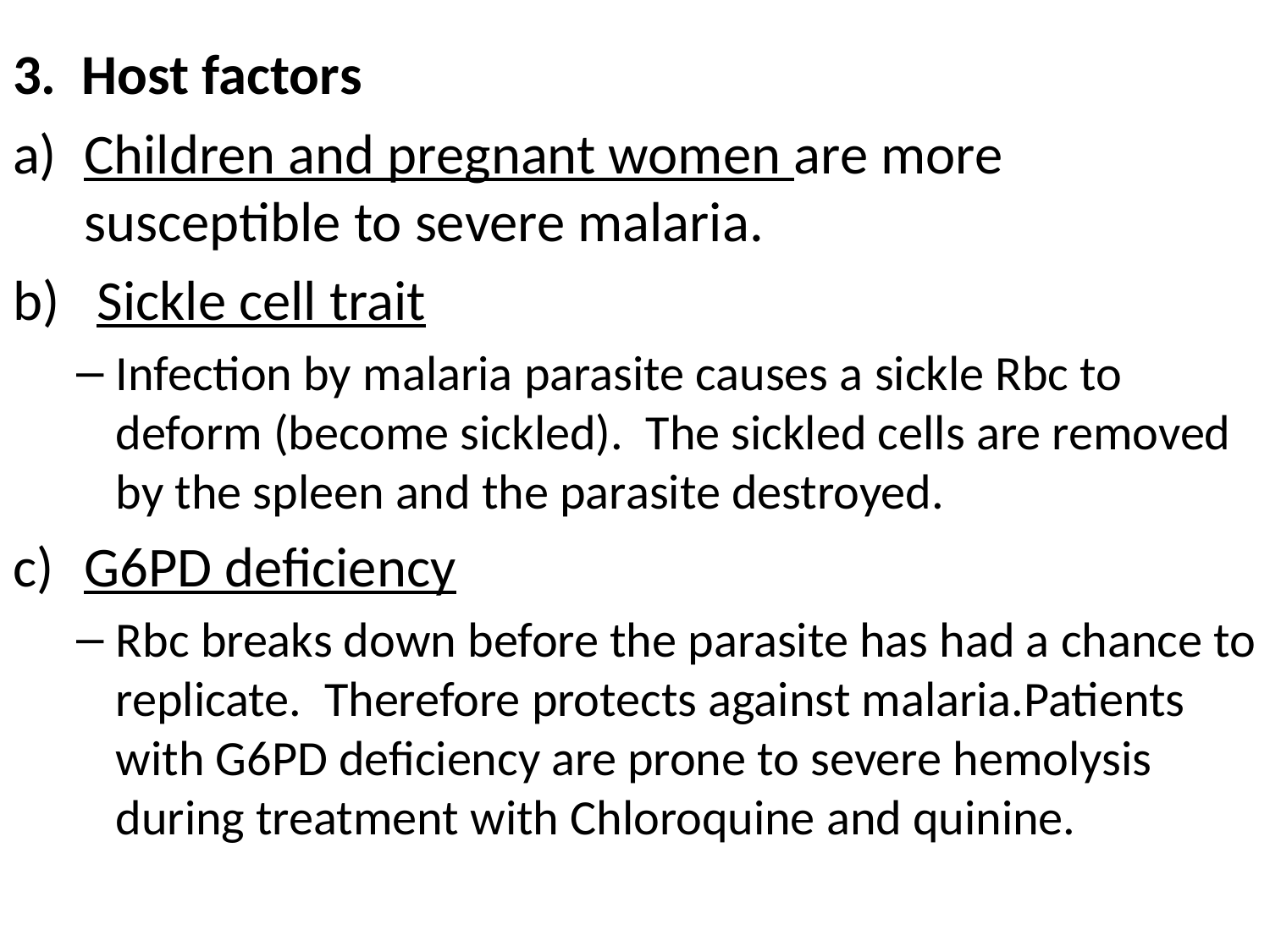

#
3.  Host factors
Children and pregnant women are more susceptible to severe malaria.
 Sickle cell trait
Infection by malaria parasite causes a sickle Rbc to deform (become sickled).  The sickled cells are removed by the spleen and the parasite destroyed.
G6PD deficiency
Rbc breaks down before the parasite has had a chance to replicate.  Therefore protects against malaria.Patients with G6PD deficiency are prone to severe hemolysis during treatment with Chloroquine and quinine.